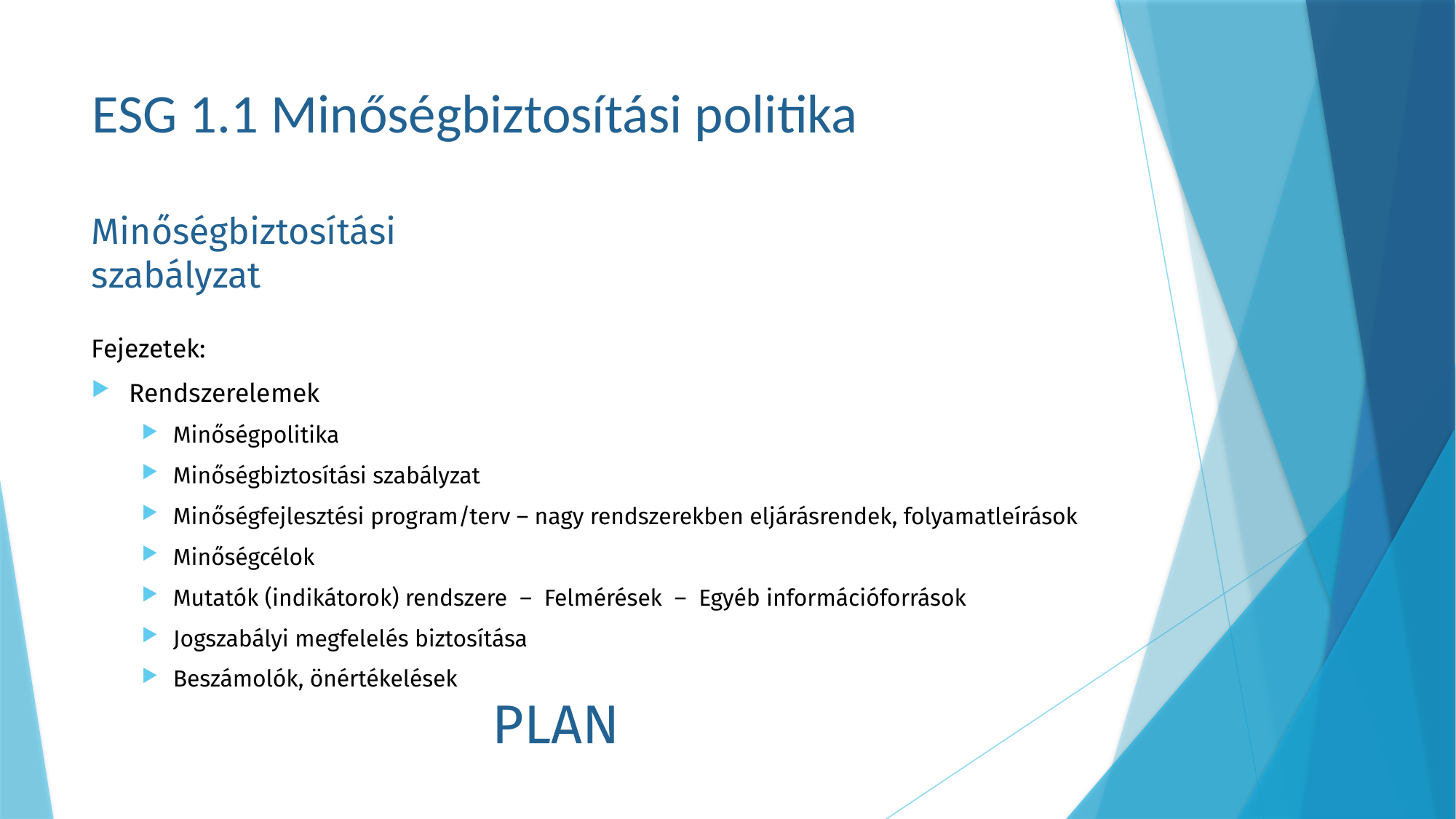

# ESG 1.1 Minőségbiztosítási politika
Minőségbiztosítási szabályzat
Fejezetek:
Rendszerelemek
Minőségpolitika
Minőségbiztosítási szabályzat
Minőségfejlesztési program/terv – nagy rendszerekben eljárásrendek, folyamatleírások
Minőségcélok
Mutatók (indikátorok) rendszere  –  Felmérések  –  Egyéb információforrások
Jogszabályi megfelelés biztosítása
Beszámolók, önértékelések
PLAN